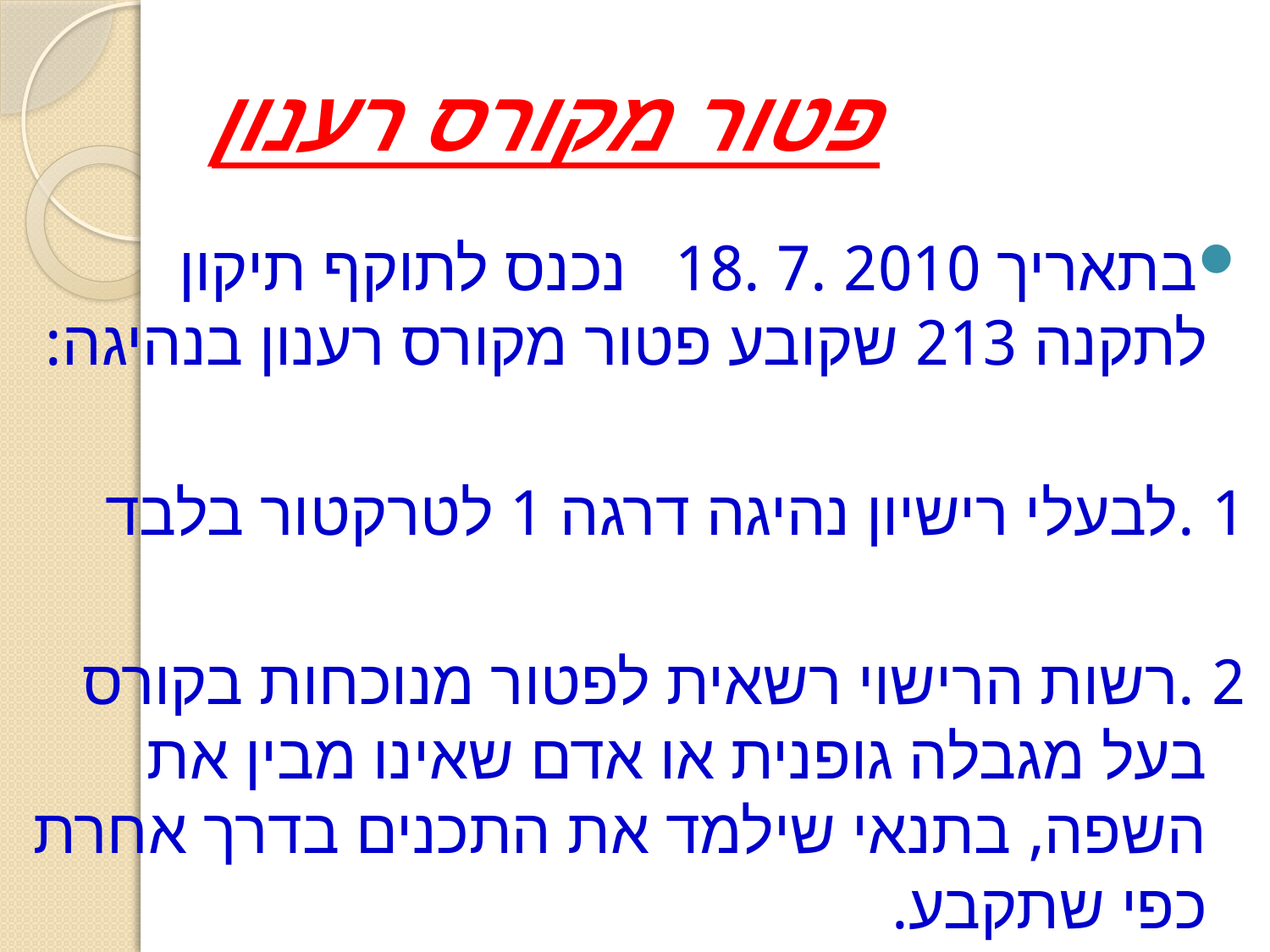

# פטור מקורס רענון
בתאריך 2010 .7 .18   נכנס לתוקף תיקון לתקנה 213 שקובע פטור מקורס רענון בנהיגה:

1 .לבעלי רישיון נהיגה דרגה 1 לטרקטור בלבד

2 .רשות הרישוי רשאית לפטור מנוכחות בקורס בעל מגבלה גופנית או אדם שאינו מבין את השפה, בתנאי שילמד את התכנים בדרך אחרת כפי שתקבע.